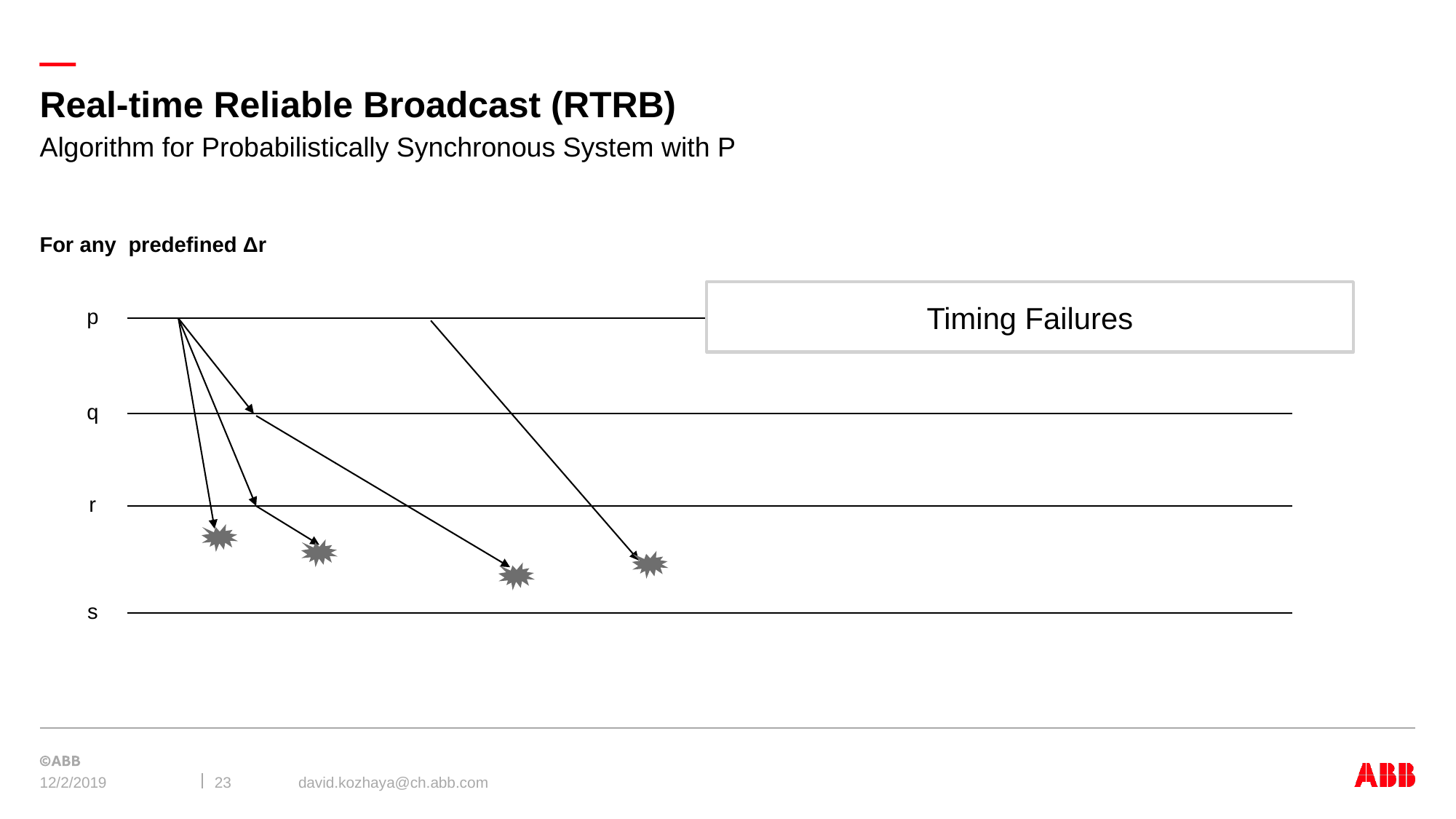

# Real-time Reliable Broadcast (RTRB)
Algorithm for Probabilistically Synchronous System with P

For any  predefined Δr
Timing Failures
p
q
r

s
david.kozhaya@ch.abb.com
23
12/2/2019